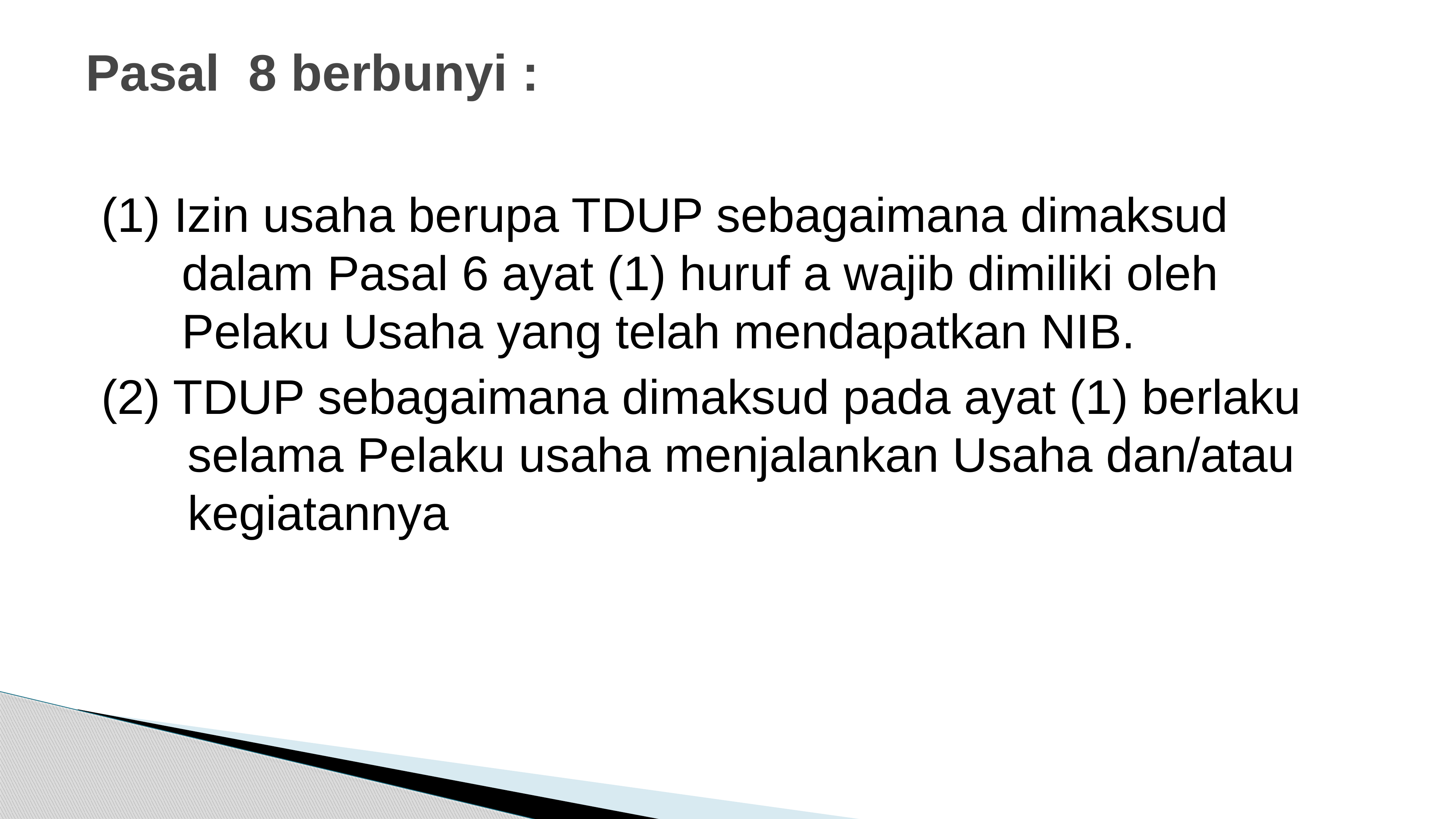

# Pasal  8 berbunyi :
(1) Izin usaha berupa TDUP sebagaimana dimaksud dalam Pasal 6 ayat (1) huruf a wajib dimiliki oleh Pelaku Usaha yang telah mendapatkan NIB.
(2) TDUP sebagaimana dimaksud pada ayat (1) berlaku selama Pelaku usaha menjalankan Usaha dan/atau kegiatannya